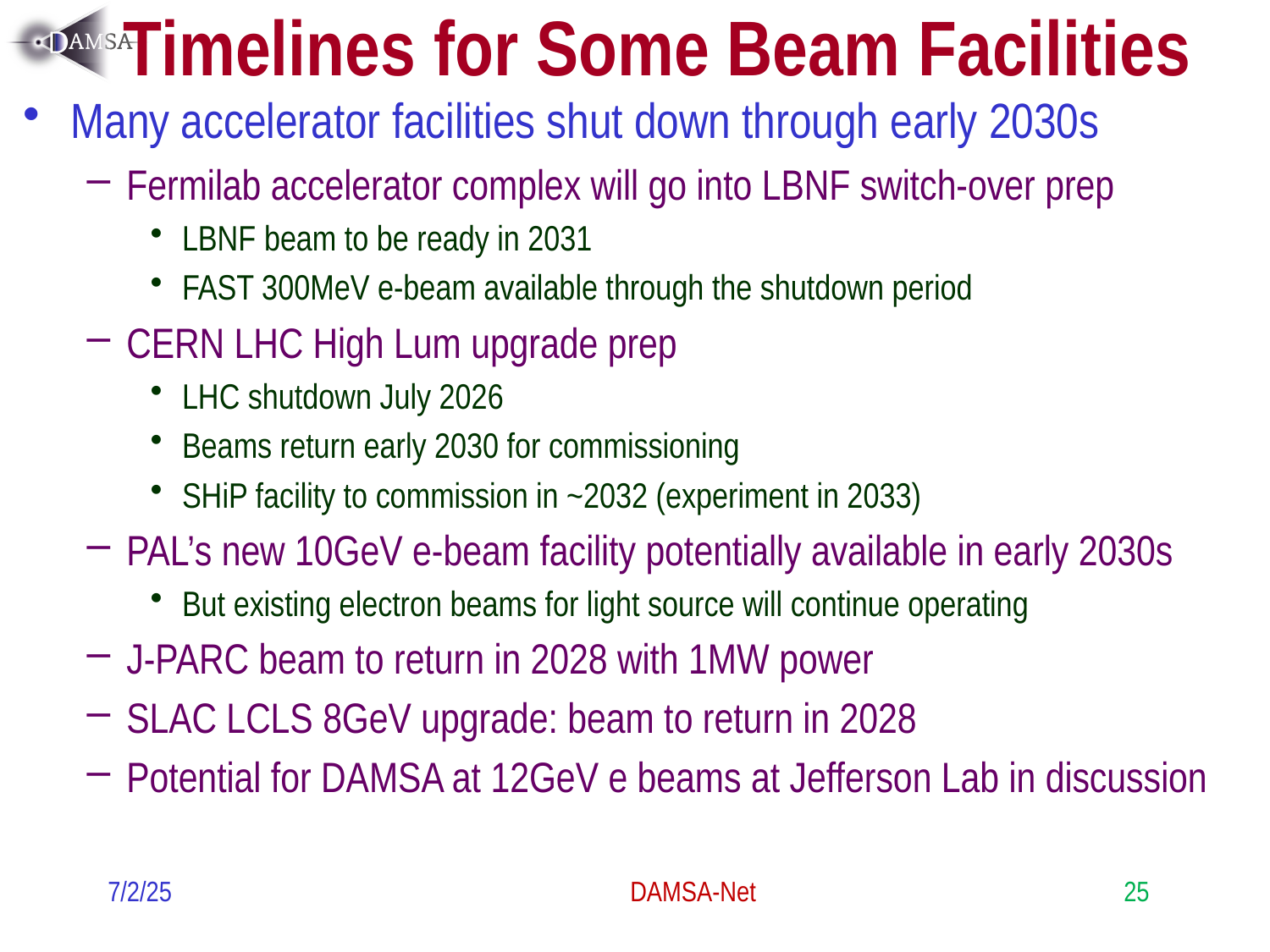

# Timelines for Some Beam Facilities
Many accelerator facilities shut down through early 2030s
Fermilab accelerator complex will go into LBNF switch-over prep
LBNF beam to be ready in 2031
FAST 300MeV e-beam available through the shutdown period
CERN LHC High Lum upgrade prep
LHC shutdown July 2026
Beams return early 2030 for commissioning
SHiP facility to commission in ~2032 (experiment in 2033)
PAL’s new 10GeV e-beam facility potentially available in early 2030s
But existing electron beams for light source will continue operating
J-PARC beam to return in 2028 with 1MW power
SLAC LCLS 8GeV upgrade: beam to return in 2028
Potential for DAMSA at 12GeV e beams at Jefferson Lab in discussion
7/2/25
DAMSA-Net
25